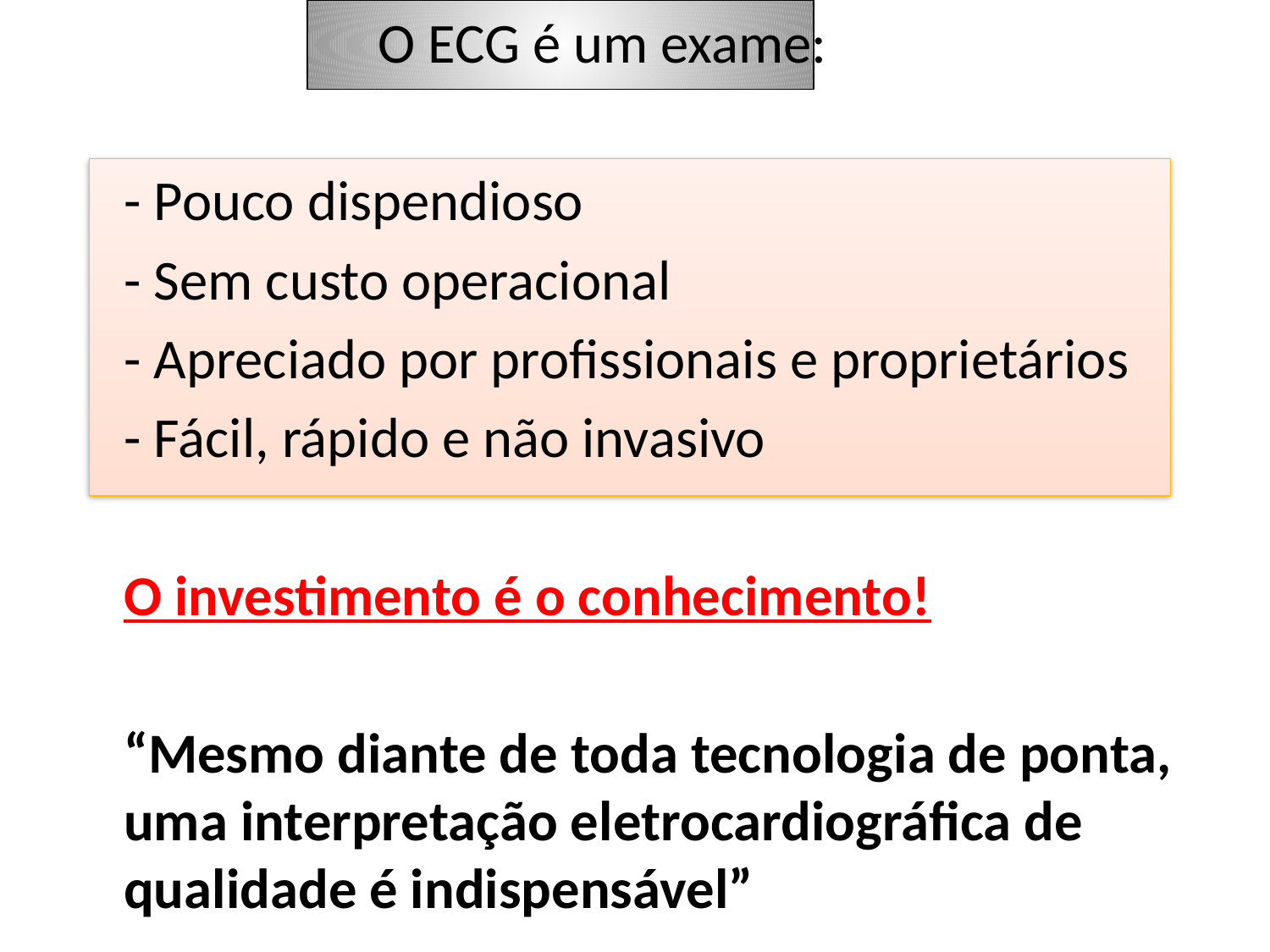

O ECG é um exame:

	- Pouco dispendioso
	- Sem custo operacional
	- Apreciado por profissionais e proprietários
	- Fácil, rápido e não invasivo

	O investimento é o conhecimento!

	“Mesmo diante de toda tecnologia de ponta,  uma interpretação eletrocardiográfica de qualidade é indispensável”